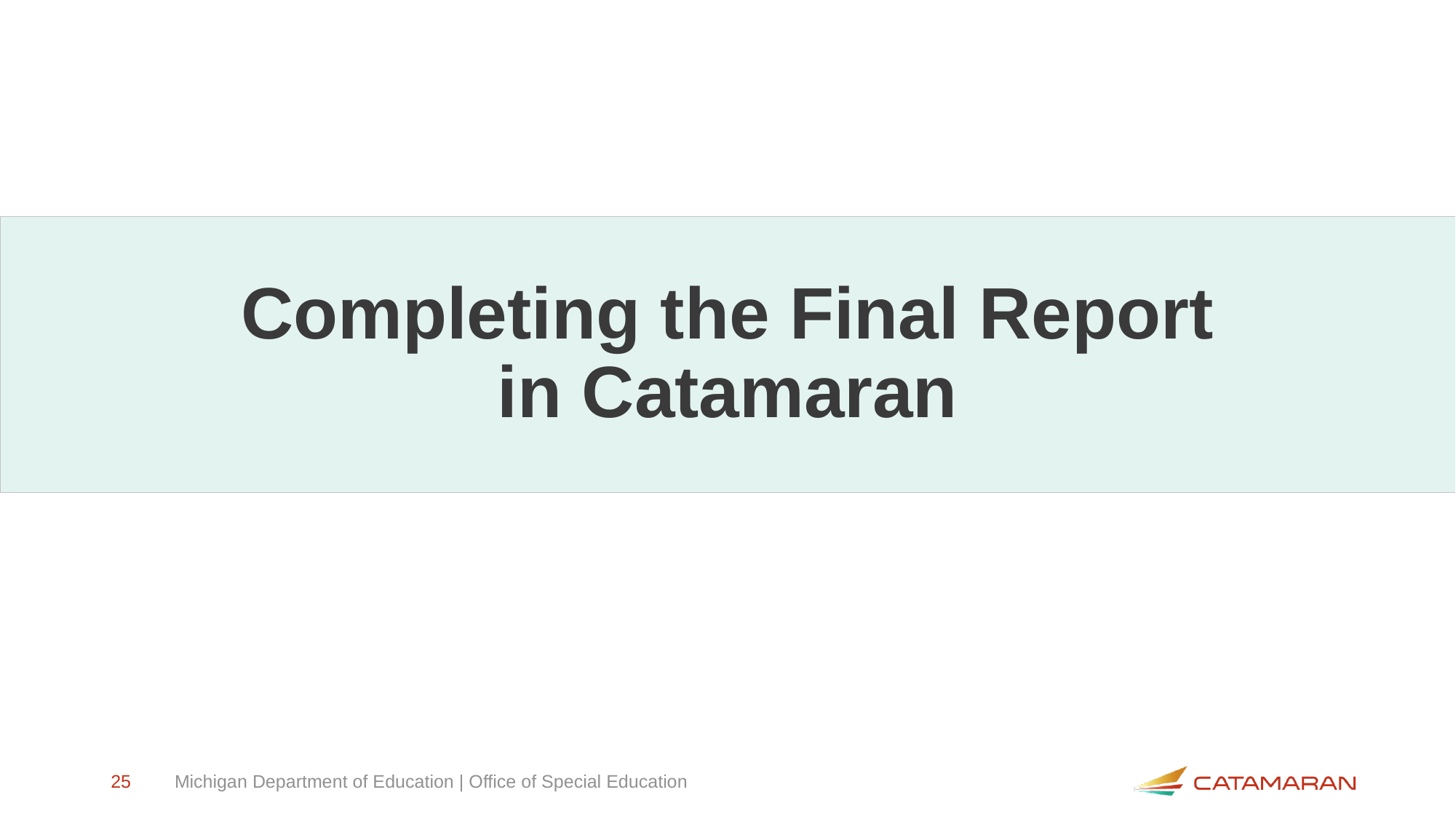

# Completing the Final Report in Catamaran
25
Michigan Department of Education | Office of Special Education